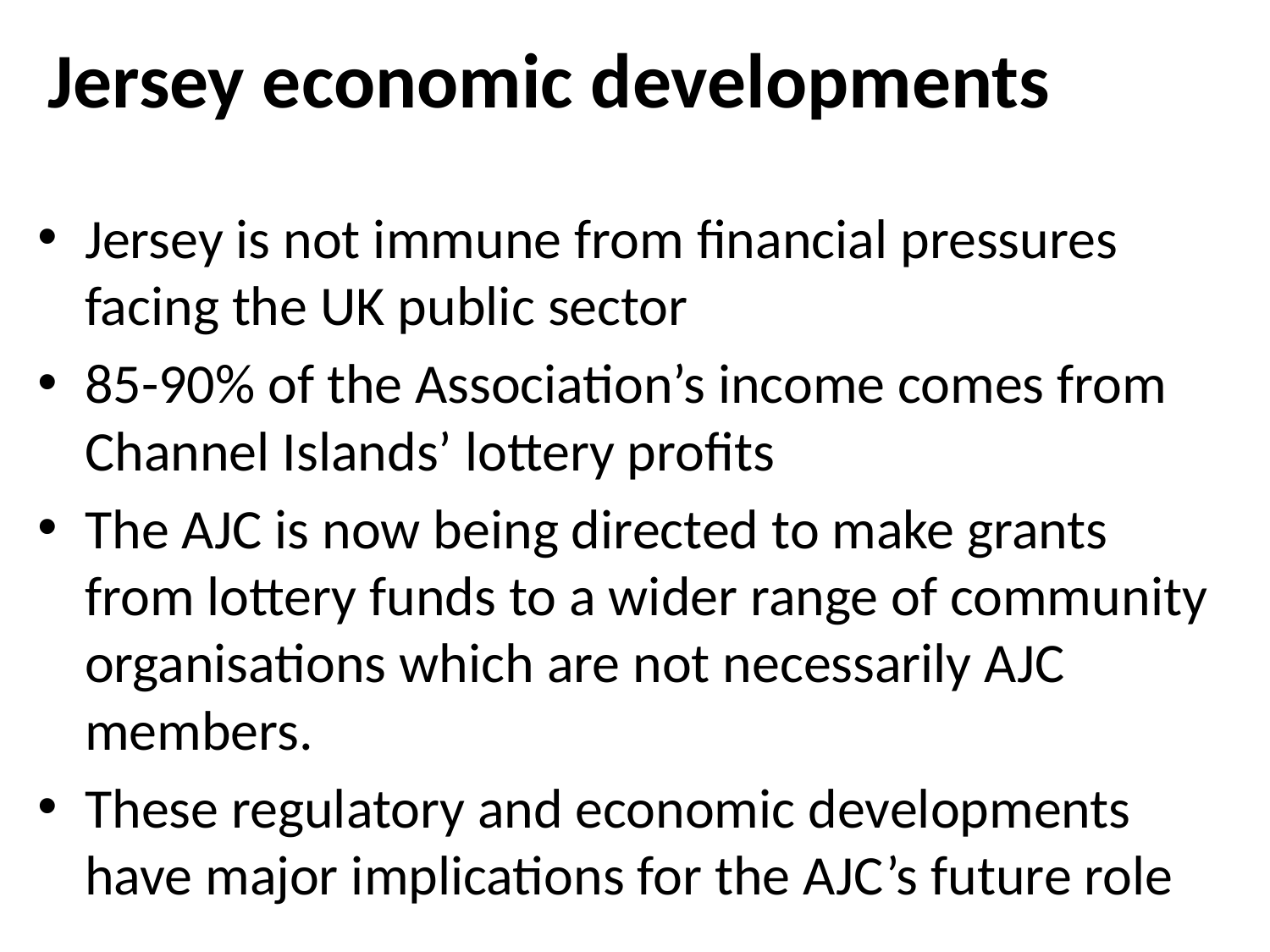

# Jersey economic developments
Jersey is not immune from financial pressures facing the UK public sector
85-90% of the Association’s income comes from Channel Islands’ lottery profits
The AJC is now being directed to make grants from lottery funds to a wider range of community organisations which are not necessarily AJC members.
These regulatory and economic developments have major implications for the AJC’s future role